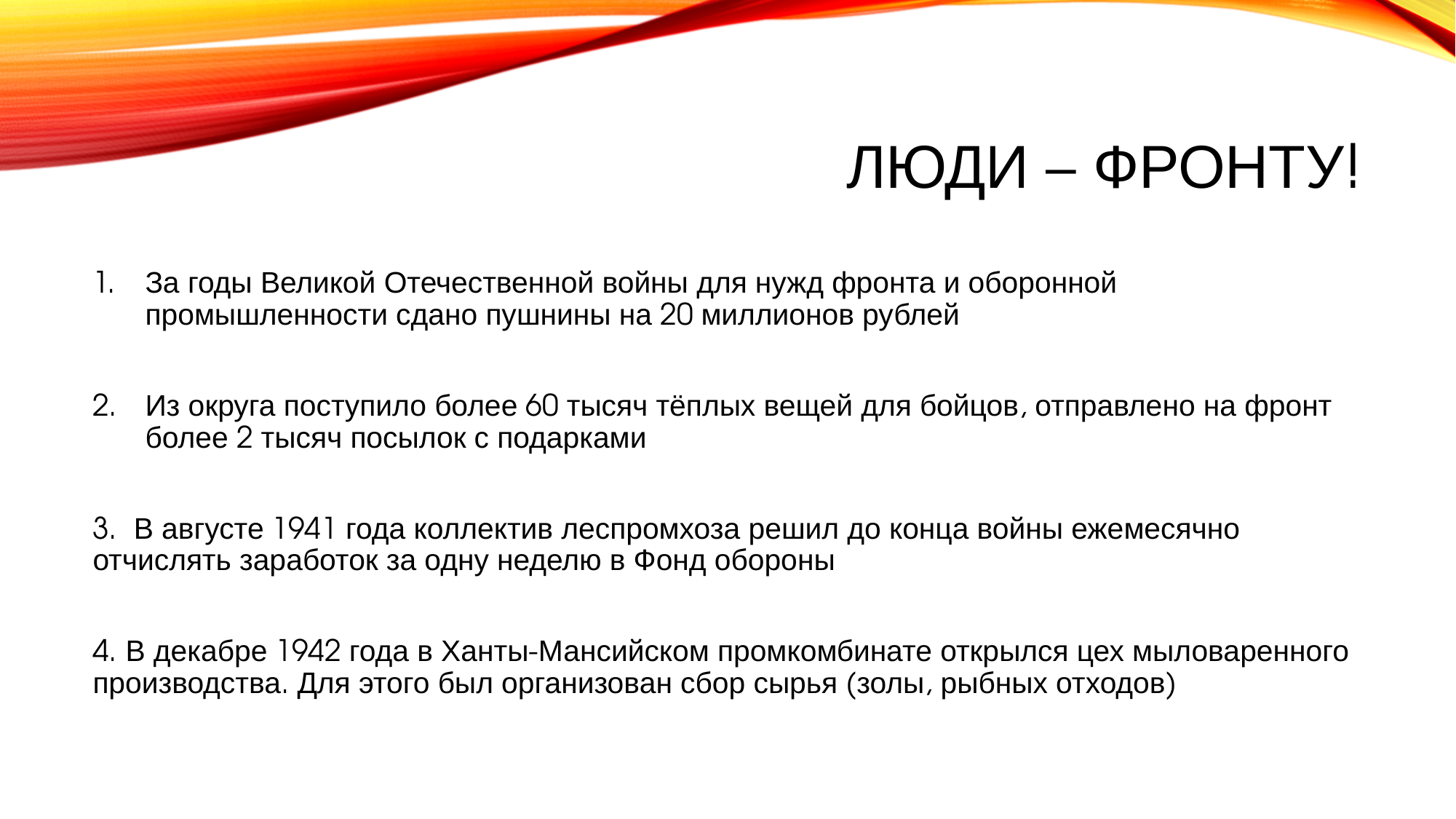

# Люди – фронту!
За годы Великой Отечественной войны для нужд фронта и оборонной промышленности сдано пушнины на 20 миллионов рублей

Из округа поступило более 60 тысяч тёплых вещей для бойцов, отправлено на фронт более 2 тысяч посылок с подарками

3.  В августе 1941 года коллектив леспромхоза решил до конца войны ежемесячно отчислять заработок за одну неделю в Фонд обороны

4. В декабре 1942 года в Ханты-Мансийском промкомбинате открылся цех мыловаренного производства. Для этого был организован сбор сырья (золы, рыбных отходов)